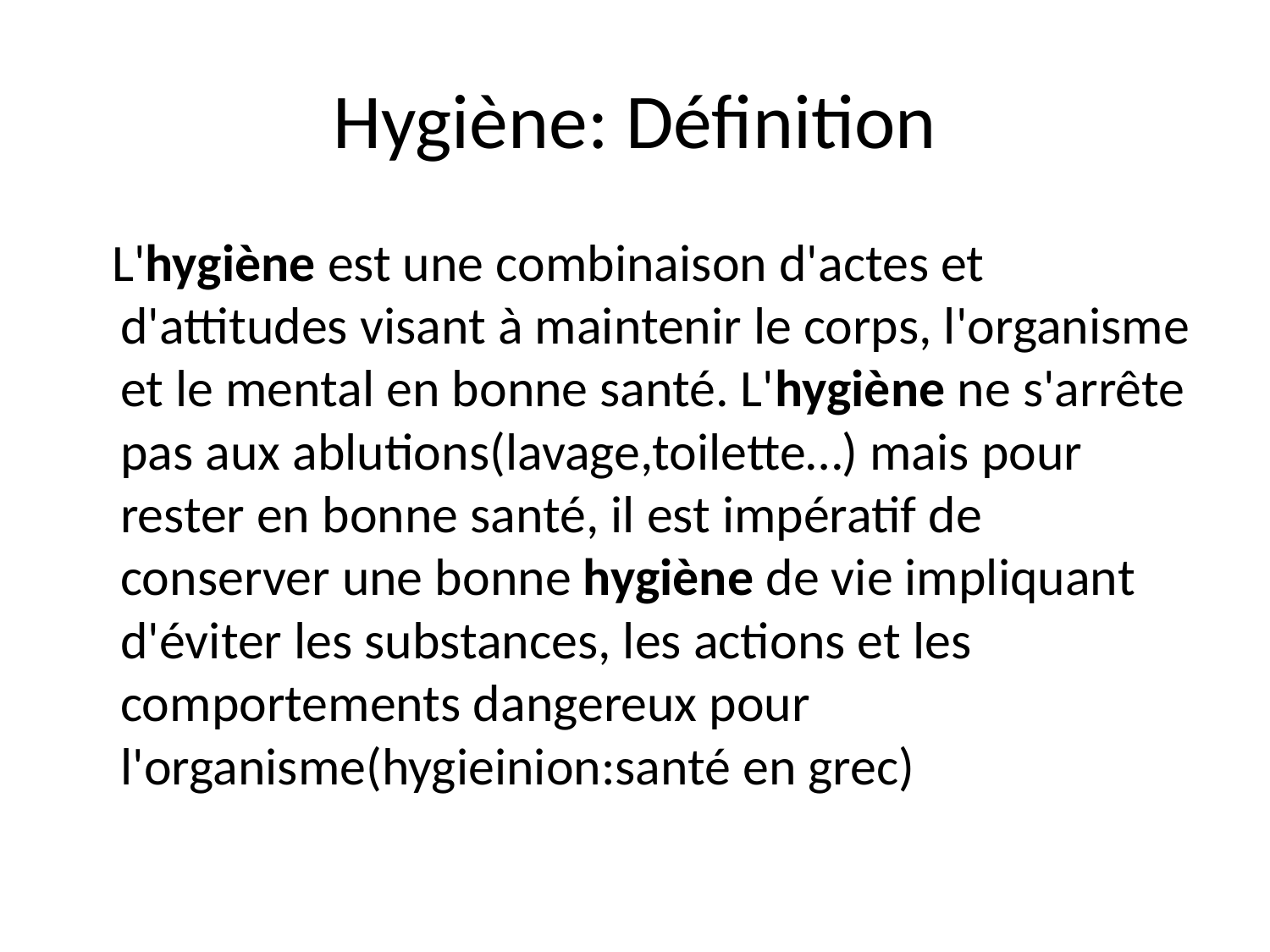

# Hygiène: Définition
   L'hygiène est une combinaison d'actes et d'attitudes visant à maintenir le corps, l'organisme et le mental en bonne santé. L'hygiène ne s'arrête pas aux ablutions(lavage,toilette…) mais pour rester en bonne santé, il est impératif de conserver une bonne hygiène de vie impliquant d'éviter les substances, les actions et les comportements dangereux pour l'organisme(hygieinion:santé en grec)